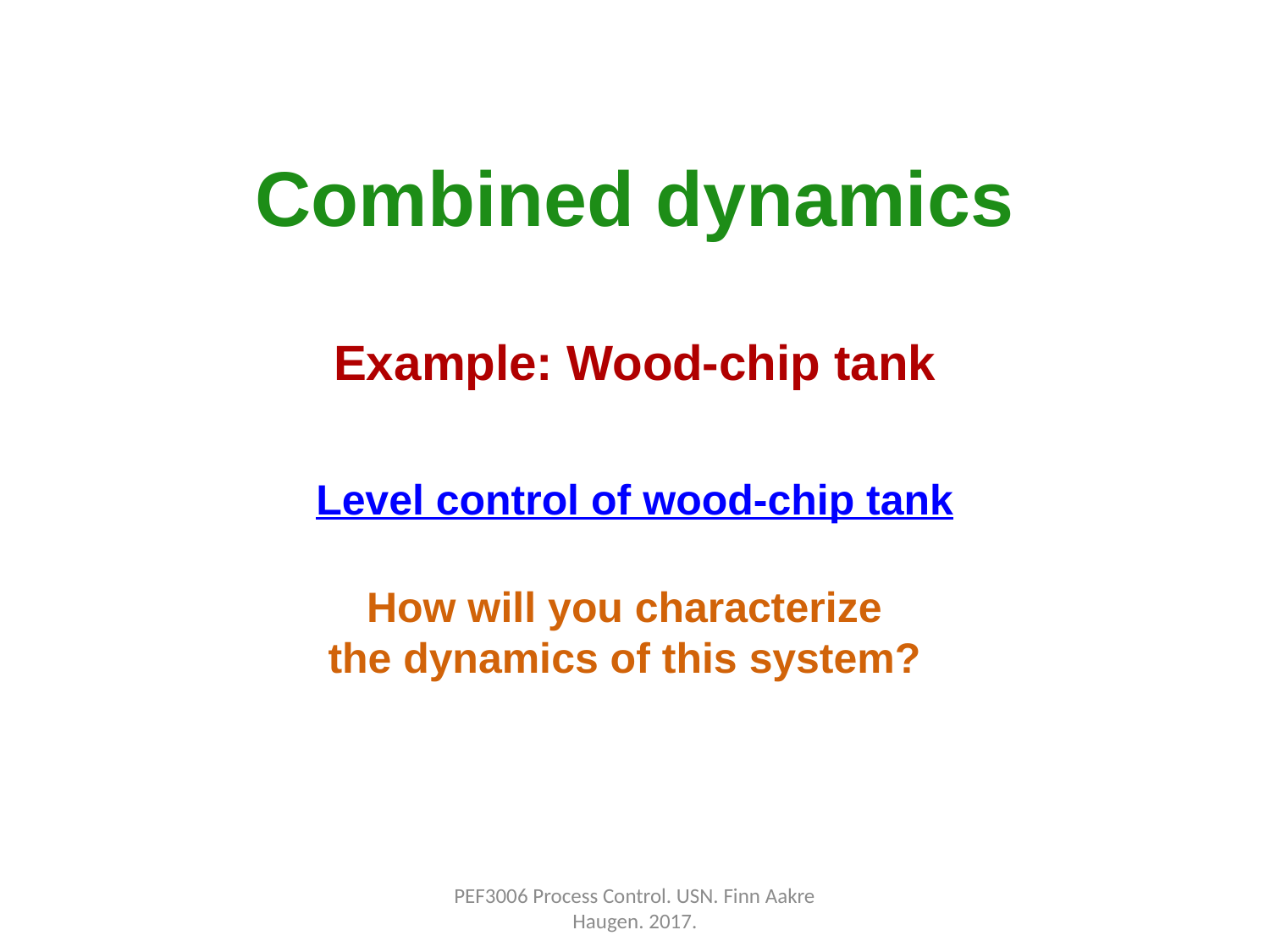

# Combined dynamics
Example: Wood-chip tank
Level control of wood-chip tank
How will you characterize
the dynamics of this system?
PEF3006 Process Control. USN. Finn Aakre Haugen. 2017.